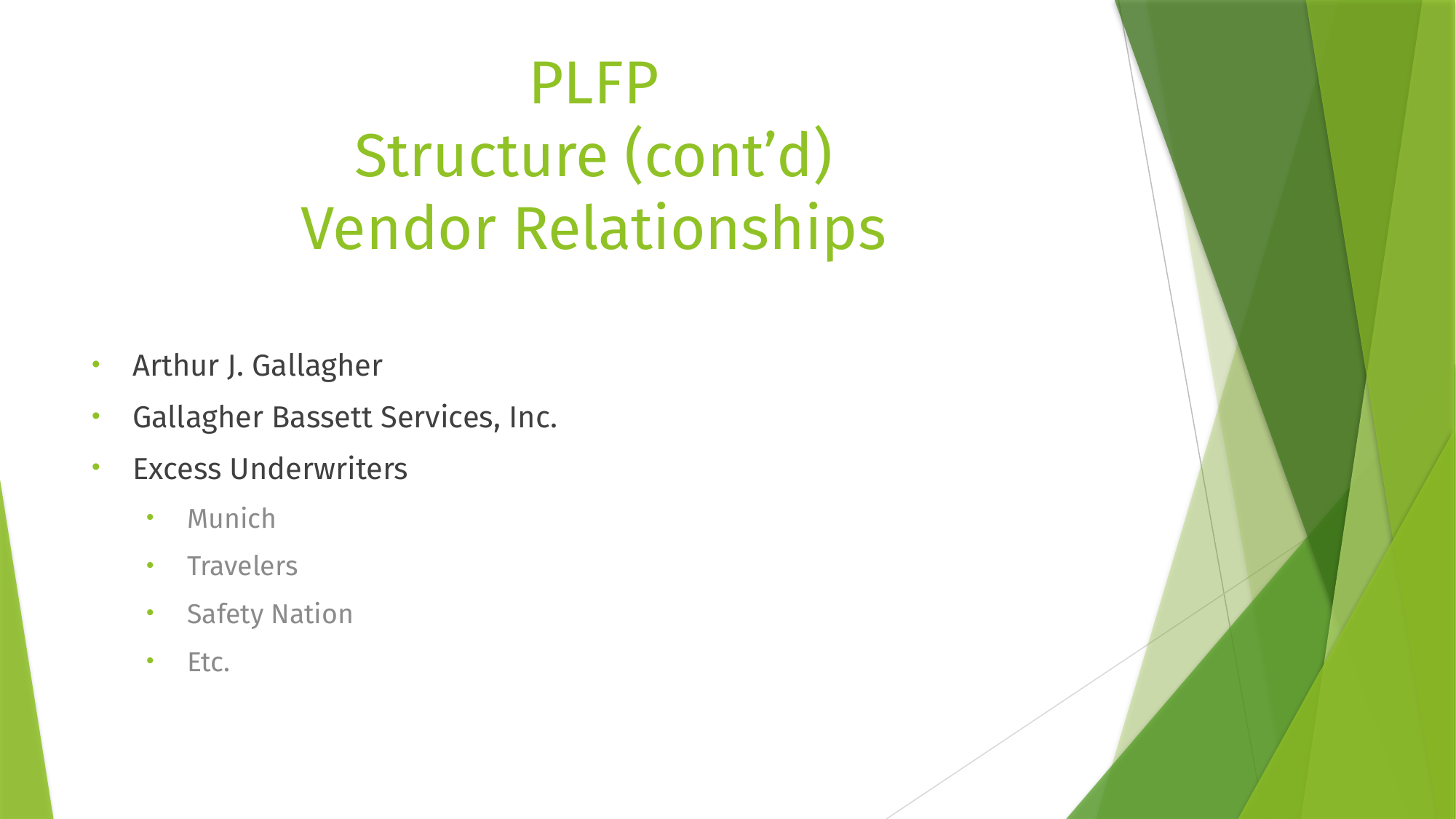

# PLFP Structure (cont’d) Vendor Relationships
Arthur J. Gallagher
Gallagher Bassett Services, Inc.
Excess Underwriters
Munich
Travelers
Safety Nation
Etc.